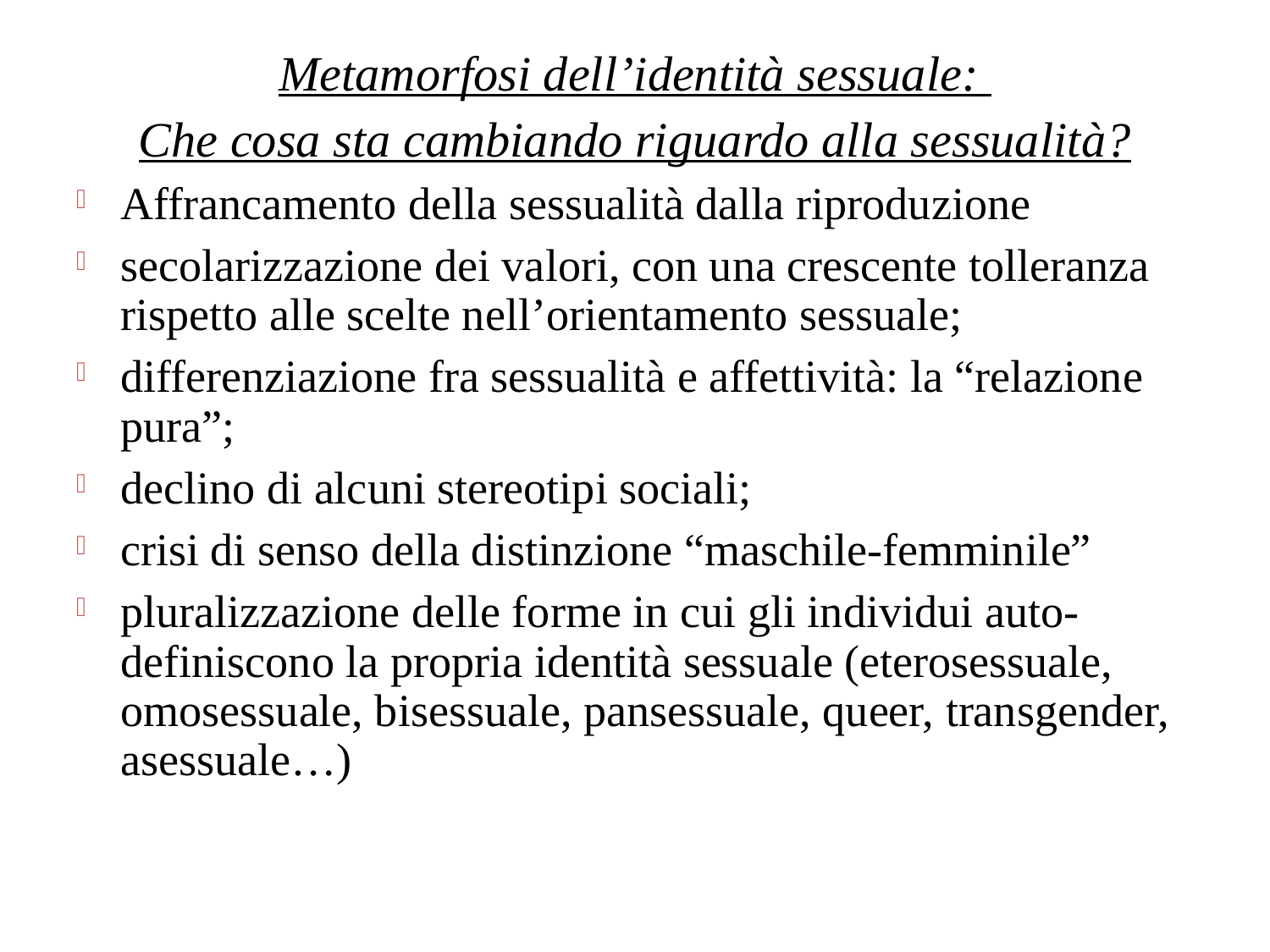

Metamorfosi dell’identità sessuale:
Che cosa sta cambiando riguardo alla sessualità?
Affrancamento della sessualità dalla riproduzione
secolarizzazione dei valori, con una crescente tolleranza rispetto alle scelte nell’orientamento sessuale;
differenziazione fra sessualità e affettività: la “relazione pura”;
declino di alcuni stereotipi sociali;
crisi di senso della distinzione “maschile-femminile”
pluralizzazione delle forme in cui gli individui auto-definiscono la propria identità sessuale (eterosessuale, omosessuale, bisessuale, pansessuale, queer, transgender, asessuale…)